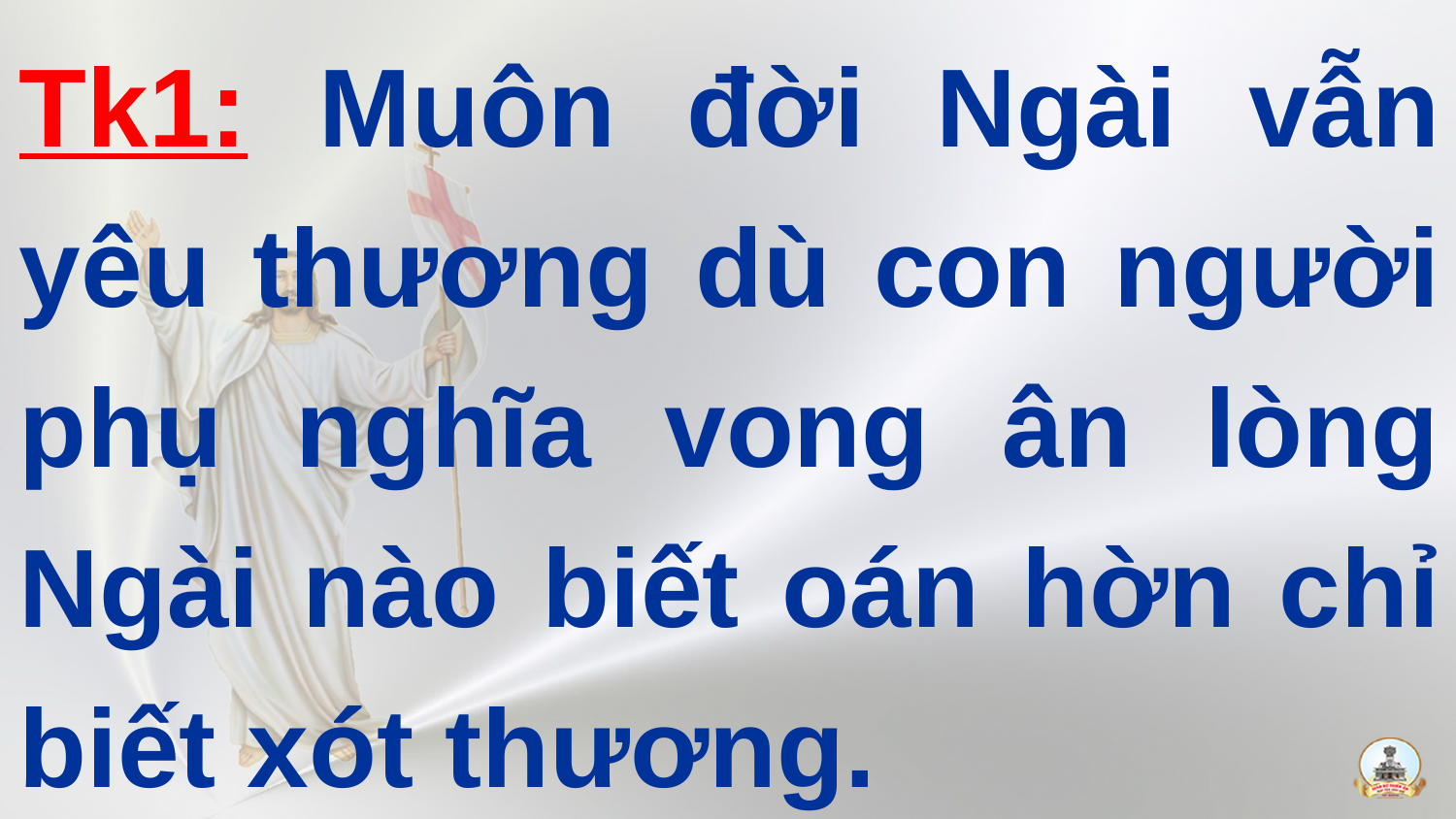

Tk1: Muôn đời Ngài vẫn yêu thương dù con người phụ nghĩa vong ân lòng Ngài nào biết oán hờn chỉ biết xót thương.